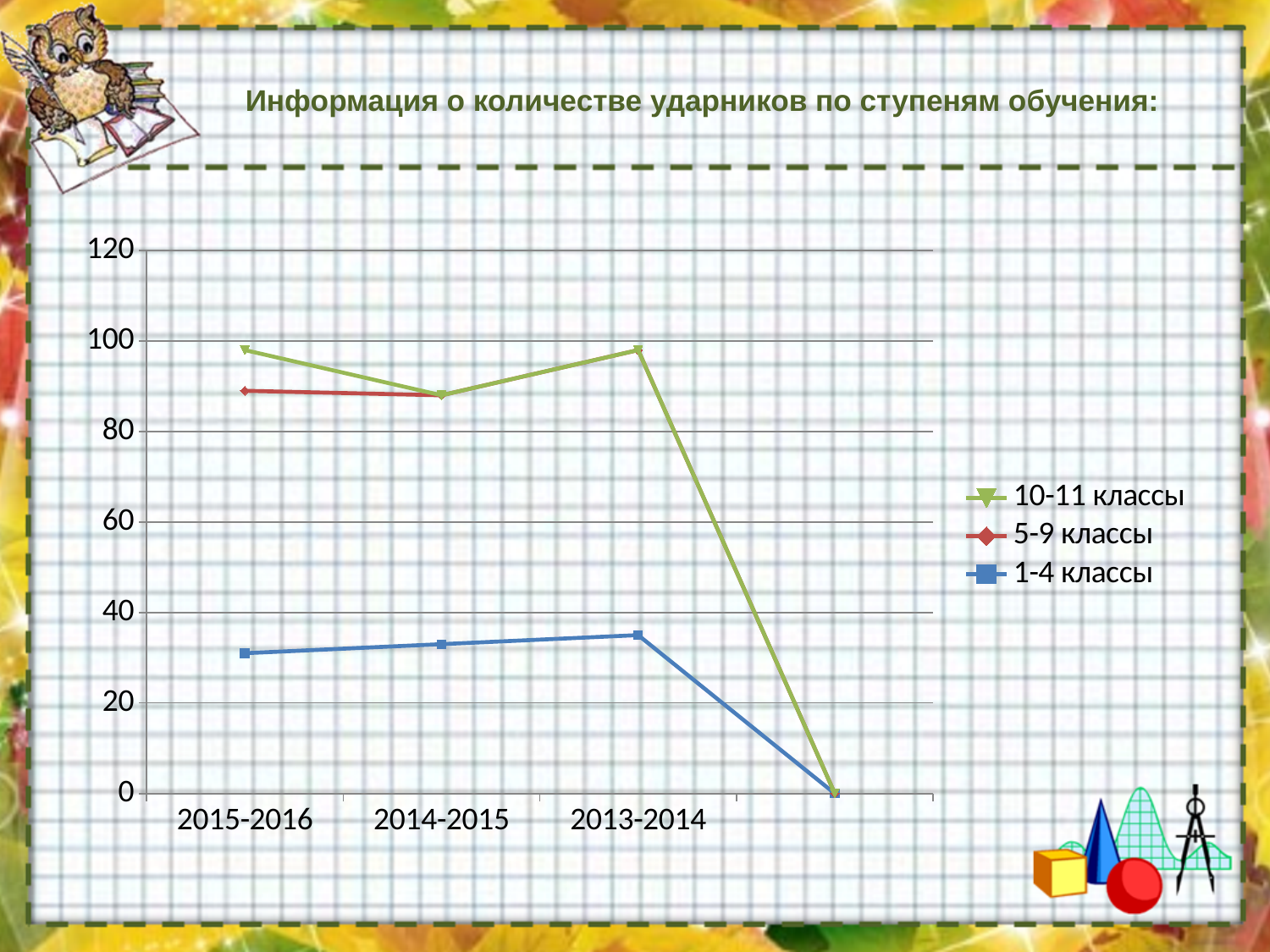

# Информация о количестве ударников по ступеням обучения:

### Chart

| Category | 1-4 классы | 5-9 классы | 10-11 классы |
|---|---|---|---|
| 2015-2016 | 31.0 | 58.0 | 9.0 |
| 2014-2015 | 33.0 | 55.0 | 0.0 |
| 2013-2014 | 35.0 | 63.0 | 0.0 |